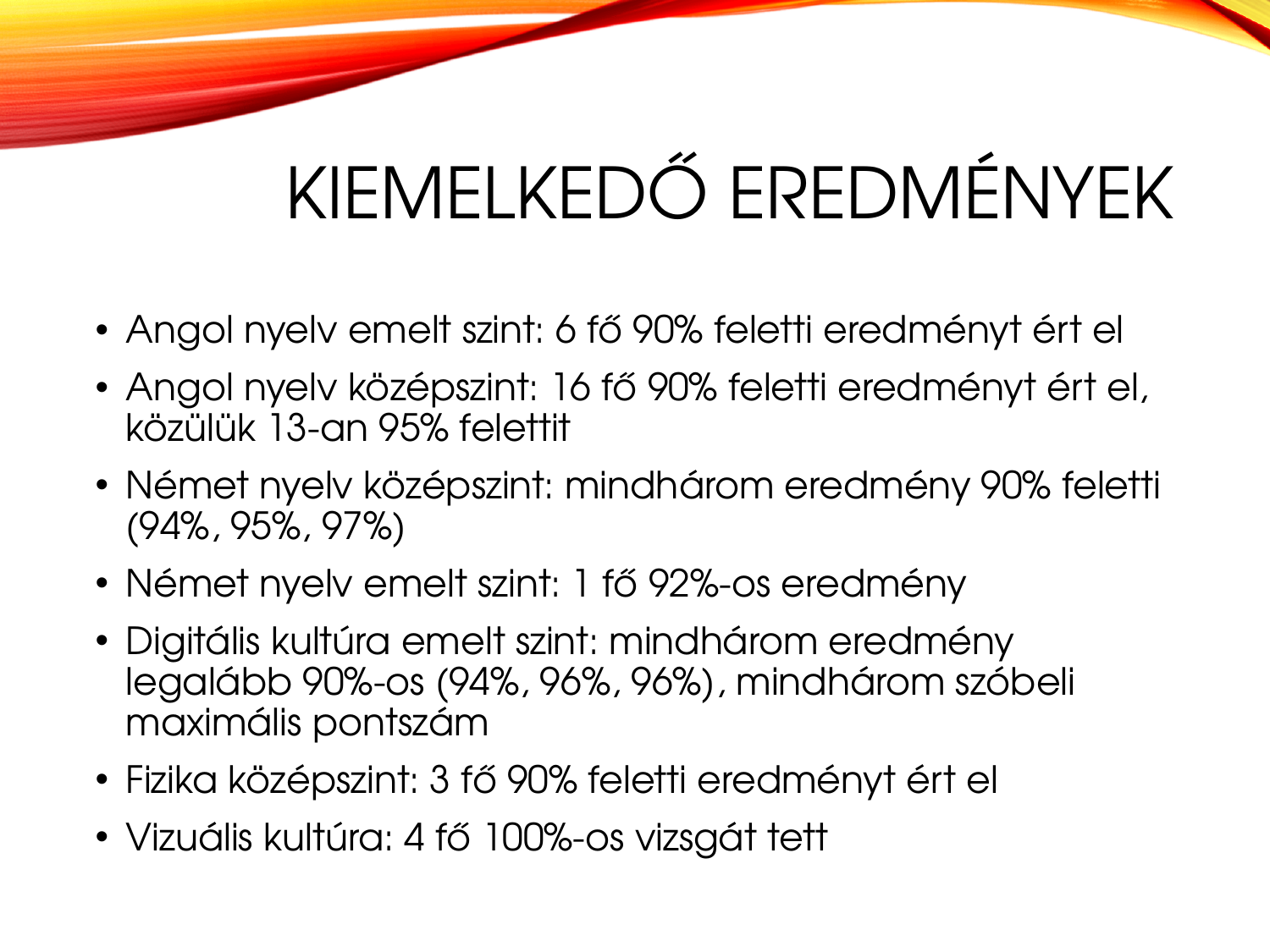

# Kiemelkedő eredmények
Angol nyelv emelt szint: 6 fő 90% feletti eredményt ért el
Angol nyelv középszint: 16 fő 90% feletti eredményt ért el, közülük 13-an 95% felettit
Német nyelv középszint: mindhárom eredmény 90% feletti (94%, 95%, 97%)
Német nyelv emelt szint: 1 fő 92%-os eredmény
Digitális kultúra emelt szint: mindhárom eredmény legalább 90%-os (94%, 96%, 96%), mindhárom szóbeli maximális pontszám
Fizika középszint: 3 fő 90% feletti eredményt ért el
Vizuális kultúra: 4 fő 100%-os vizsgát tett